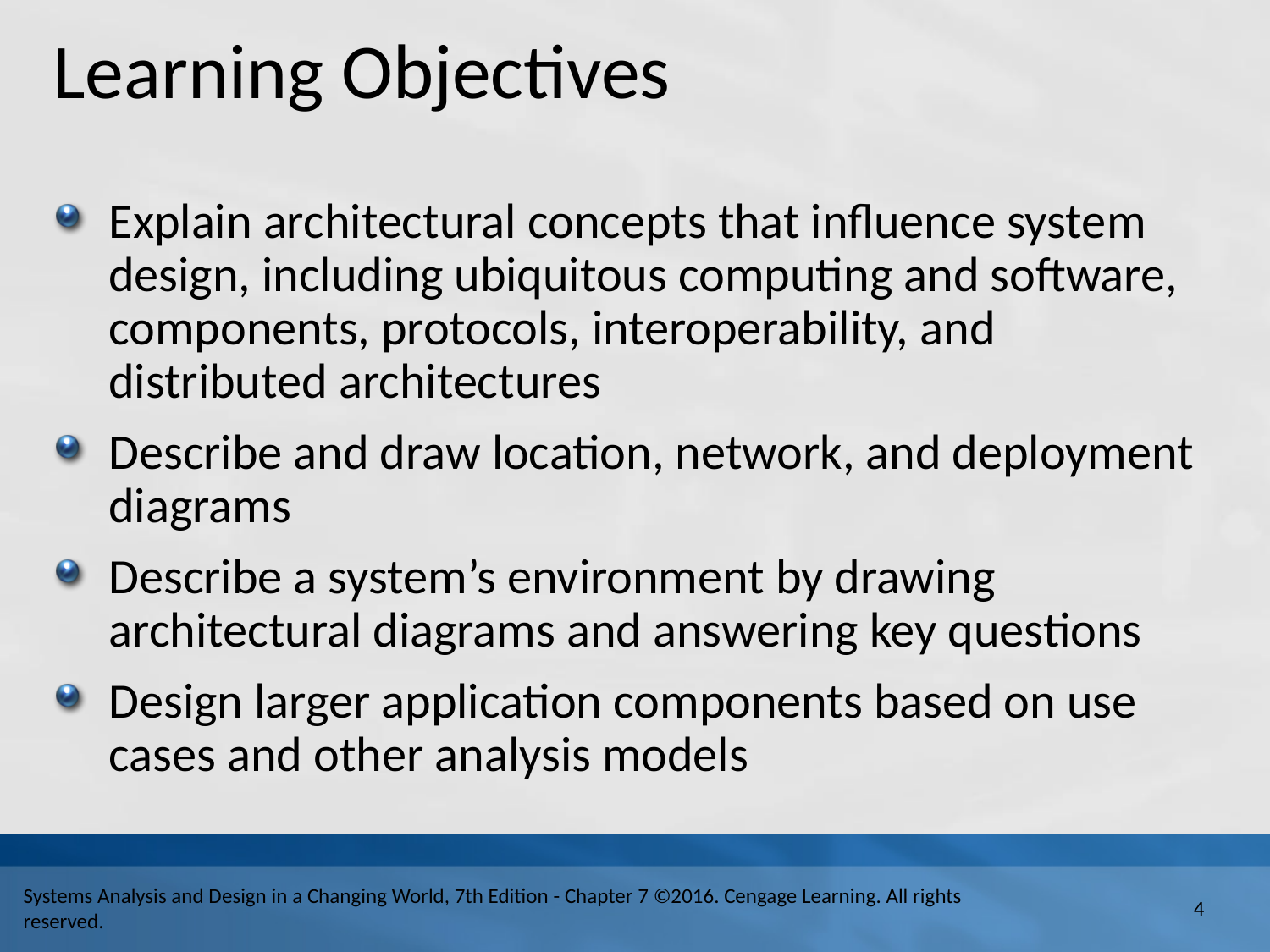

# Learning Objectives
Explain architectural concepts that influence system design, including ubiquitous computing and software, components, protocols, interoperability, and distributed architectures
Describe and draw location, network, and deployment diagrams
Describe a system’s environment by drawing architectural diagrams and answering key questions
Design larger application components based on use cases and other analysis models
4
Systems Analysis and Design in a Changing World, 7th Edition - Chapter 7 ©2016. Cengage Learning. All rights reserved.